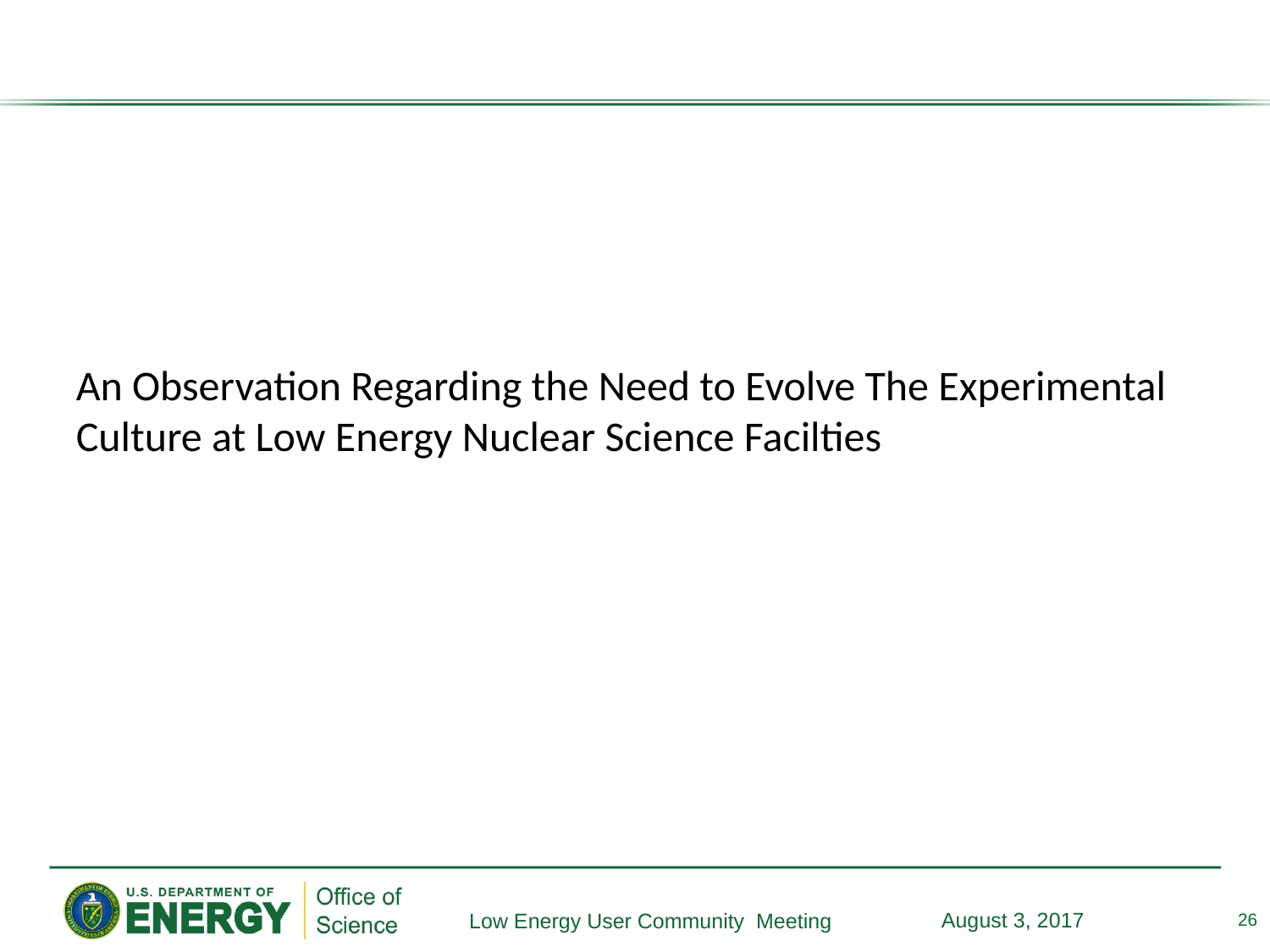

An Observation Regarding the Need to Evolve The Experimental Culture at Low Energy Nuclear Science Facilties
26